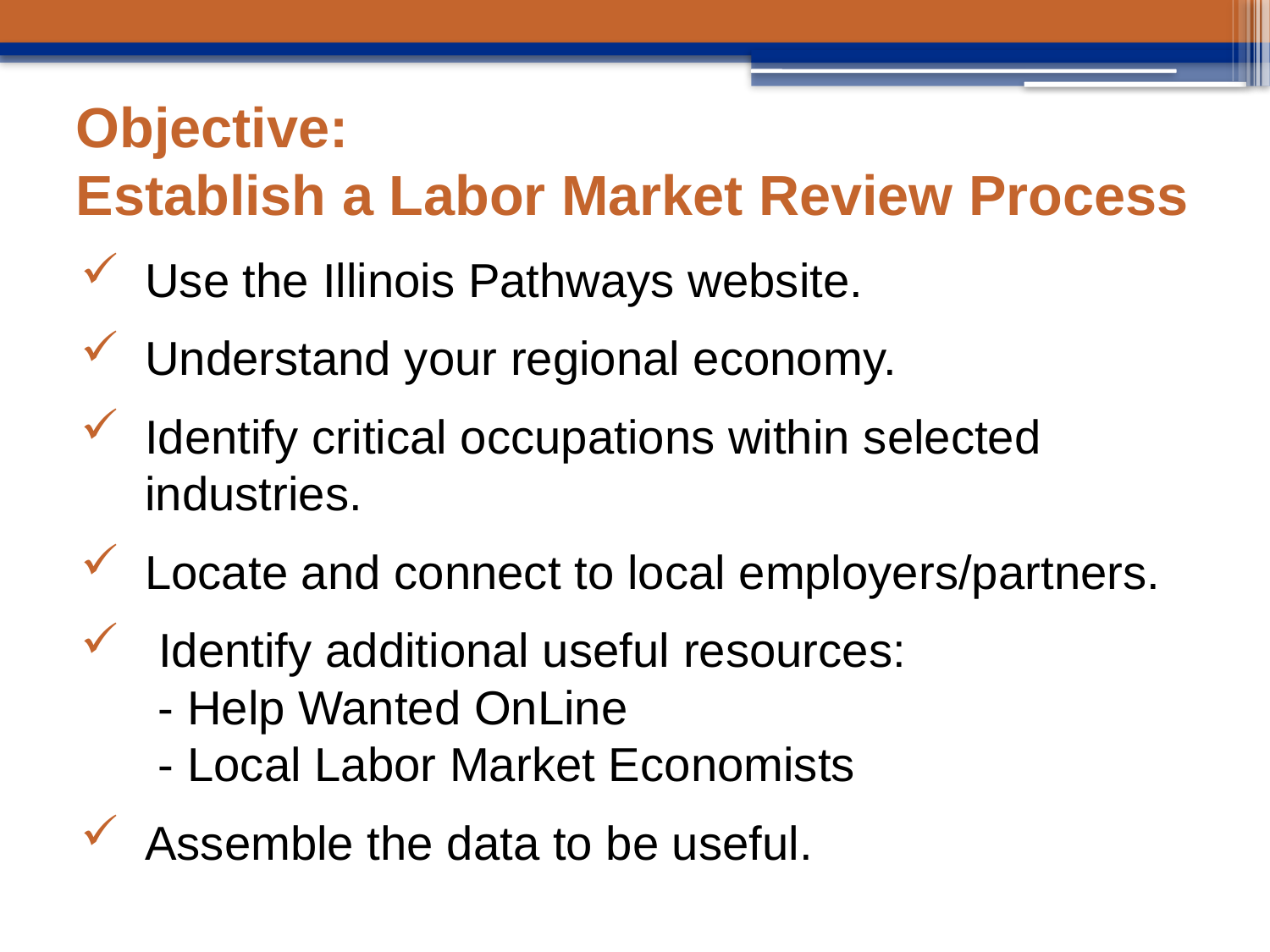

# Objective: Establish a Labor Market Review Process
Use the Illinois Pathways website.
Understand your regional economy.
Identify critical occupations within selected industries.
Locate and connect to local employers/partners.
 Identify additional useful resources:
 - Help Wanted OnLine
 - Local Labor Market Economists
Assemble the data to be useful.